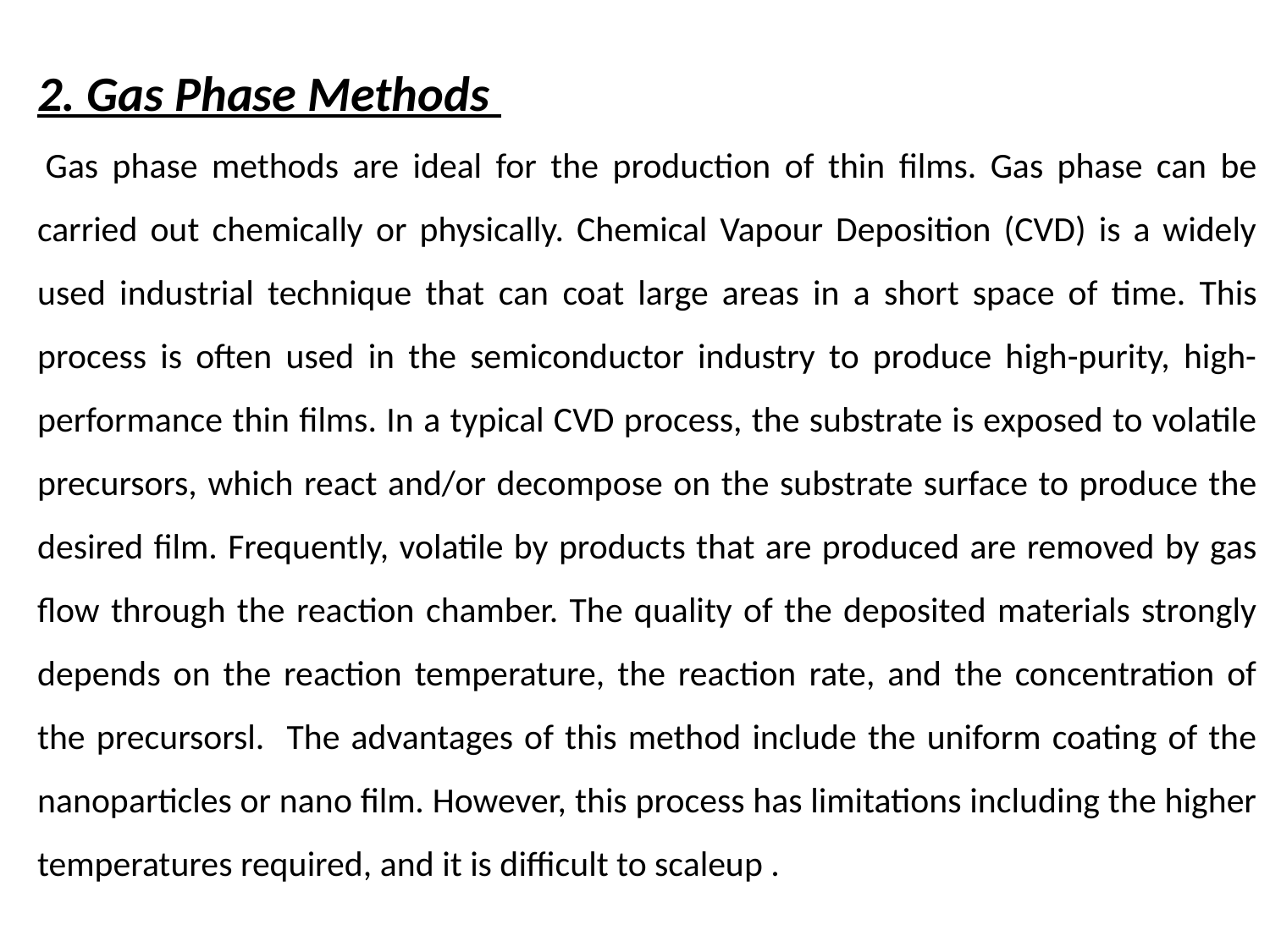

2. Gas Phase Methods
 Gas phase methods are ideal for the production of thin films. Gas phase can be carried out chemically or physically. Chemical Vapour Deposition (CVD) is a widely used industrial technique that can coat large areas in a short space of time. This process is often used in the semiconductor industry to produce high-purity, high-performance thin films. In a typical CVD process, the substrate is exposed to volatile precursors, which react and/or decompose on the substrate surface to produce the desired film. Frequently, volatile by products that are produced are removed by gas flow through the reaction chamber. The quality of the deposited materials strongly depends on the reaction temperature, the reaction rate, and the concentration of the precursorsl.  The advantages of this method include the uniform coating of the nanoparticles or nano film. However, this process has limitations including the higher temperatures required, and it is difficult to scaleup .